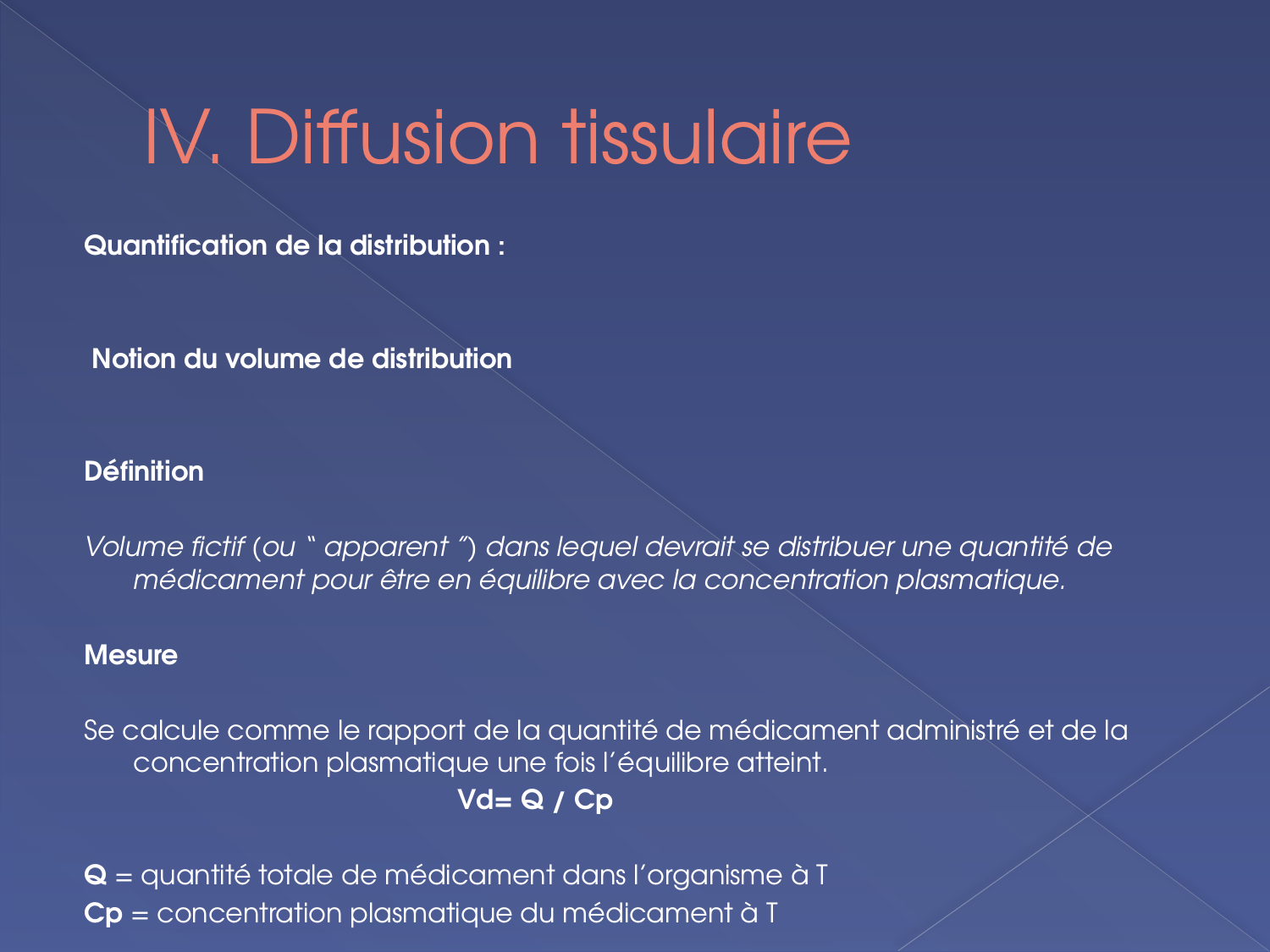

# IV. Diffusion tissulaire
Quantification de la distribution :

 Notion du volume de distribution

Définition

Volume fictif (ou “ apparent ”) dans lequel devrait se distribuer une quantité de médicament pour être en équilibre avec la concentration plasmatique.

Mesure

Se calcule comme le rapport de la quantité de médicament administré et de la concentration plasmatique une fois l’équilibre atteint.
                                                 Vd= Q / Cp

Q = quantité totale de médicament dans l’organisme à T
Cp = concentration plasmatique du médicament à T